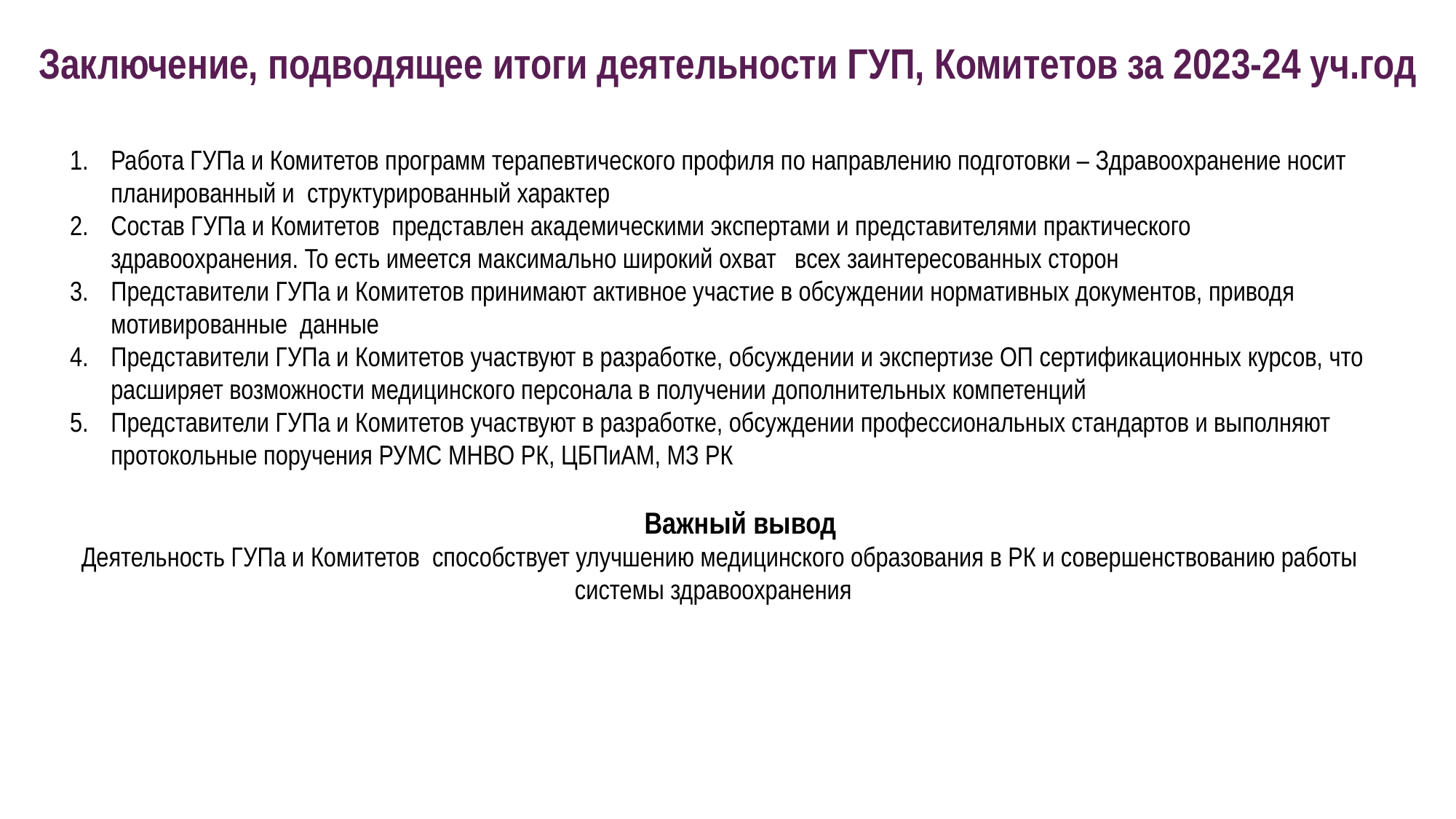

Заключение, подводящее итоги деятельности ГУП, Комитетов за 2023-24 уч.год
Работа ГУПа и Комитетов программ терапевтического профиля по направлению подготовки – Здравоохранение носит планированный и  структурированный характер
Состав ГУПа и Комитетов  представлен академическими экспертами и представителями практического здравоохранения. То есть имеется максимально широкий охват   всех заинтересованных сторон
Представители ГУПа и Комитетов принимают активное участие в обсуждении нормативных документов, приводя мотивированные  данные
Представители ГУПа и Комитетов участвуют в разработке, обсуждении и экспертизе ОП сертификационных курсов, что расширяет возможности медицинского персонала в получении дополнительных компетенций
Представители ГУПа и Комитетов участвуют в разработке, обсуждении профессиональных стандартов и выполняют протокольные поручения РУМС МНВО РК, ЦБПиАМ, МЗ РК

      Важный вывод
Деятельность ГУПа и Комитетов  способствует улучшению медицинского образования в РК и совершенствованию работы системы здравоохранения